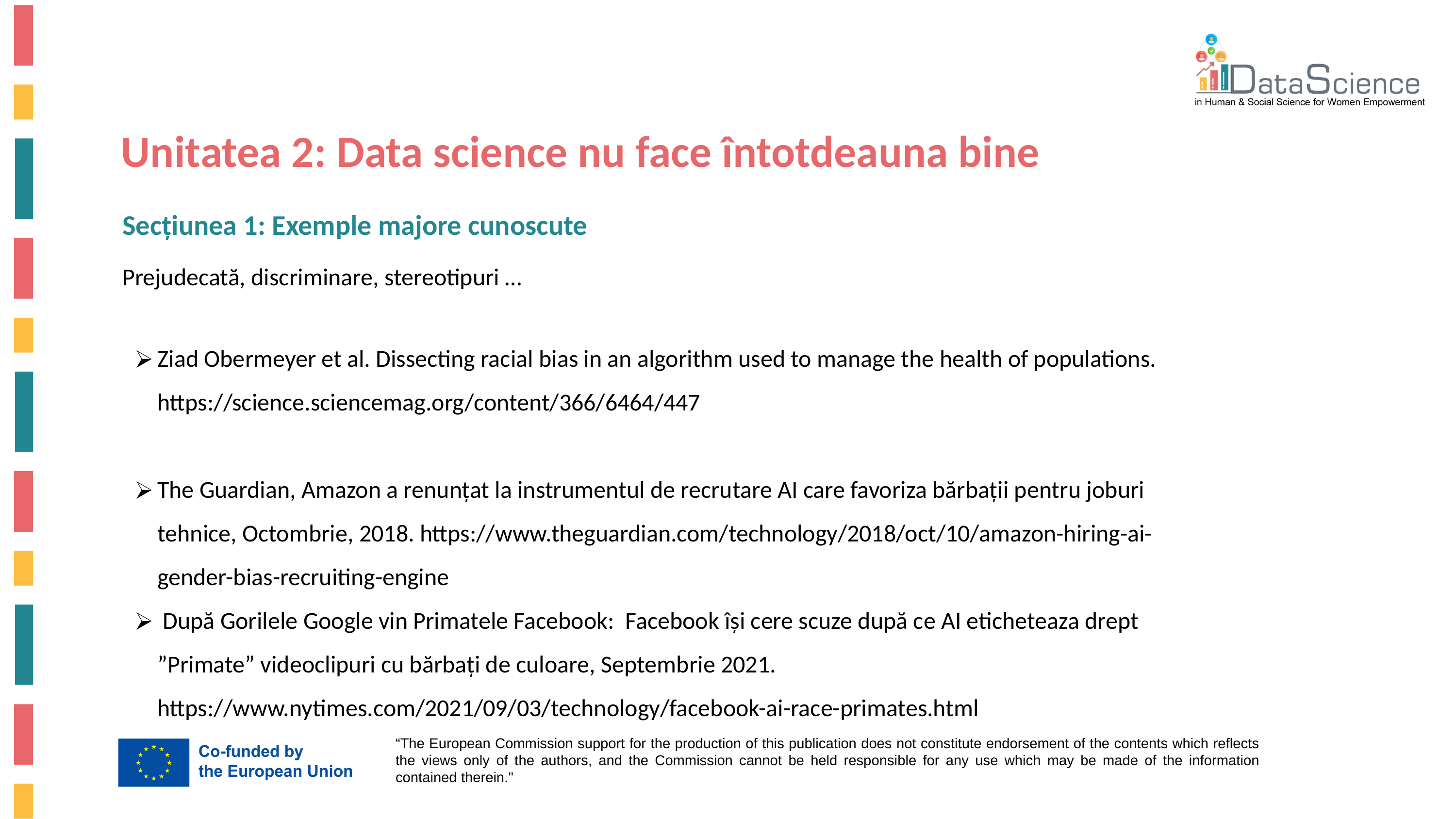

Unitatea 2: Data science nu face întotdeauna bine
Secțiunea 1: Exemple majore cunoscute
Prejudecată, discriminare, stereotipuri …
Ziad Obermeyer et al. Dissecting racial bias in an algorithm used to manage the health of populations. https://science.sciencemag.org/content/366/6464/447

The Guardian, Amazon a renunțat la instrumentul de recrutare AI care favoriza bărbații pentru joburi tehnice, Octombrie, 2018. https://www.theguardian.com/technology/2018/oct/10/amazon-hiring-ai-gender-bias-recruiting-engine
 După Gorilele Google vin Primatele Facebook:  Facebook își cere scuze după ce AI eticheteaza drept ”Primate” videoclipuri cu bărbați de culoare, Septembrie 2021. https://www.nytimes.com/2021/09/03/technology/facebook-ai-race-primates.html